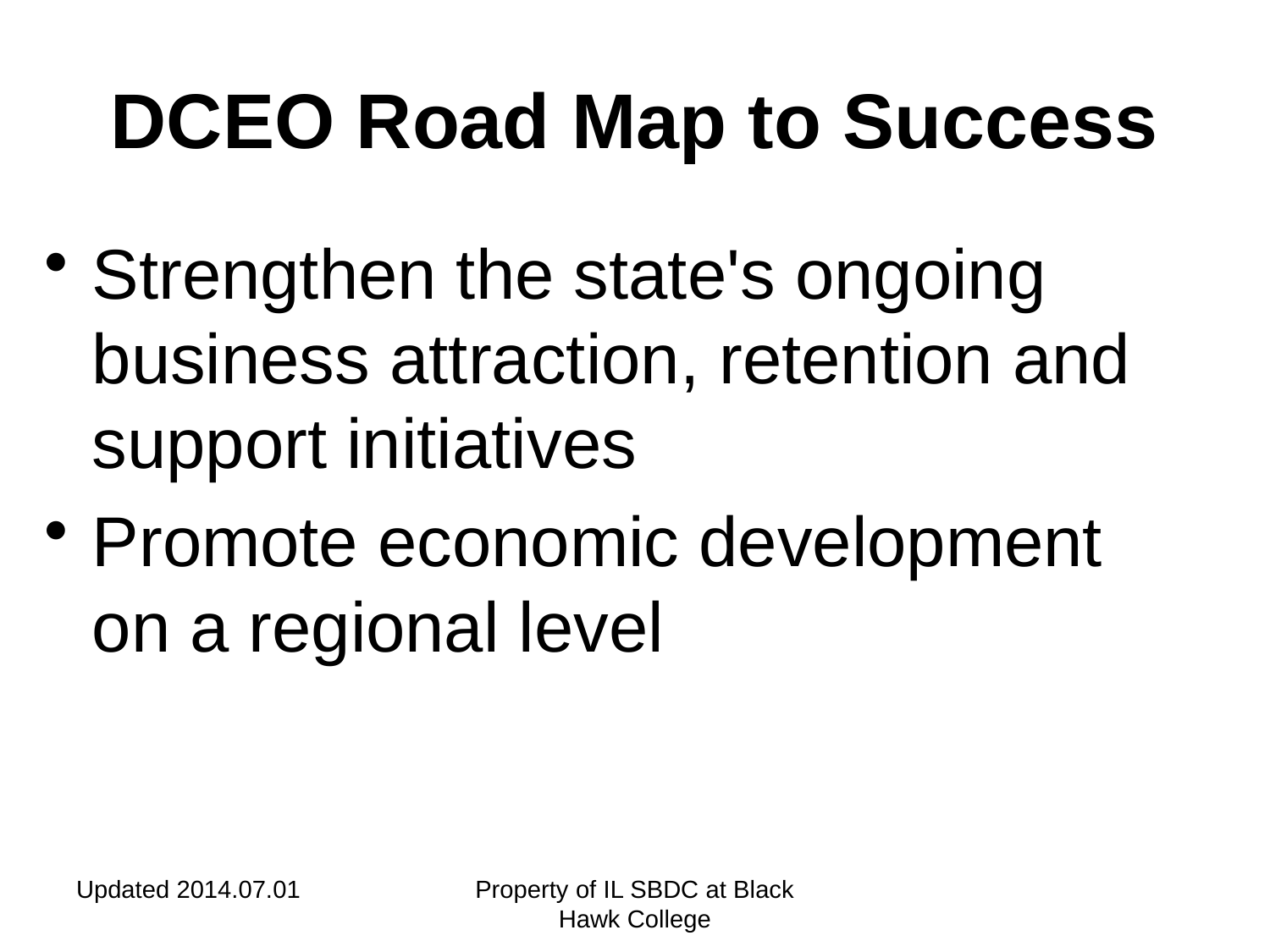

DCEO Road Map to Success
Strengthen the state's ongoing business attraction, retention and support initiatives
Promote economic development on a regional level
Updated 2014.07.01
Property of IL SBDC at Black Hawk College